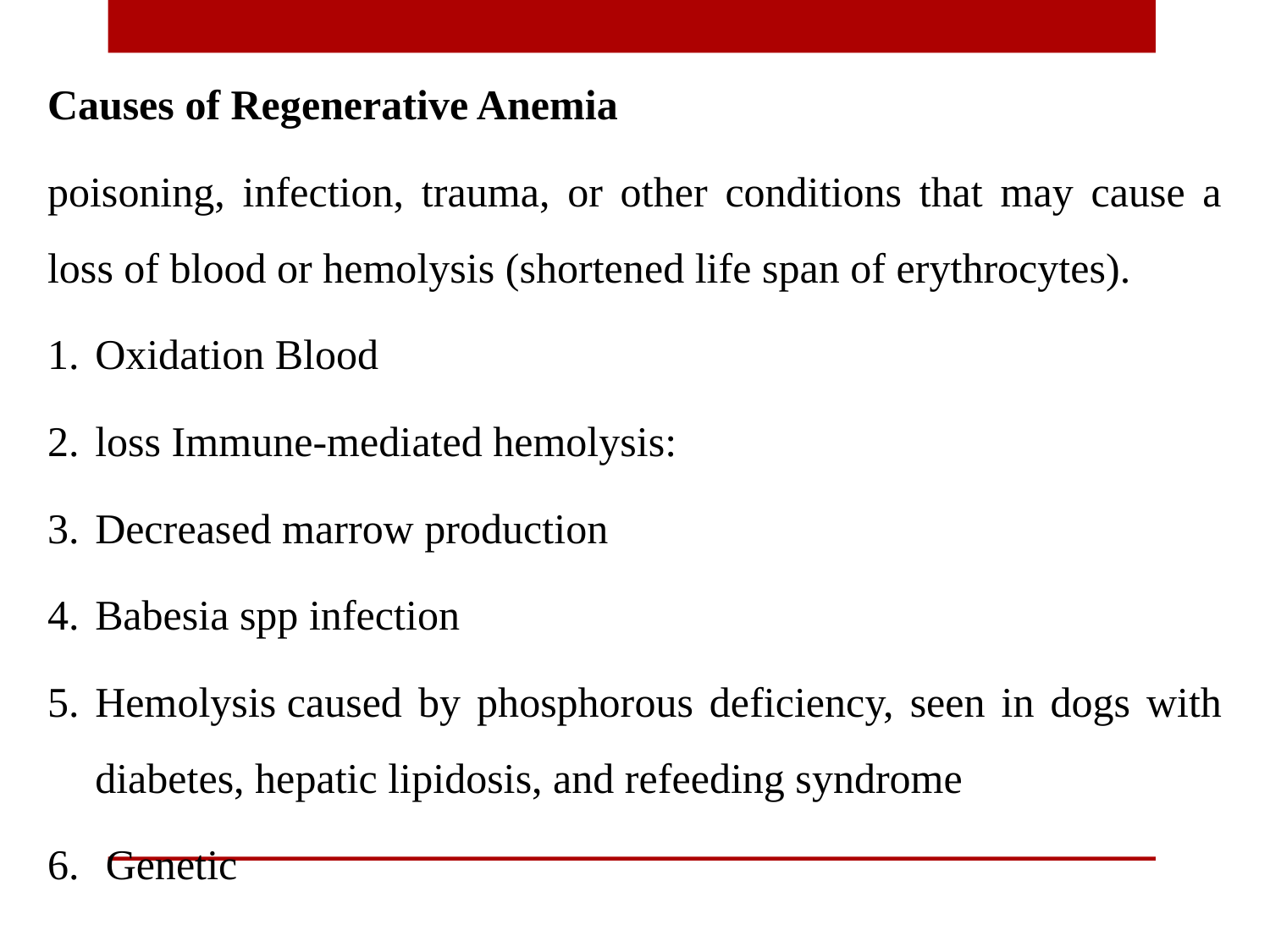

Causes of Regenerative Anemia
poisoning, infection, trauma, or other conditions that may cause a loss of blood or hemolysis (shortened life span of erythrocytes).
Oxidation Blood
loss Immune-mediated hemolysis:
Decreased marrow production
Babesia spp infection
Hemolysis caused by phosphorous deficiency, seen in dogs with diabetes, hepatic lipidosis, and refeeding syndrome
 Genetic